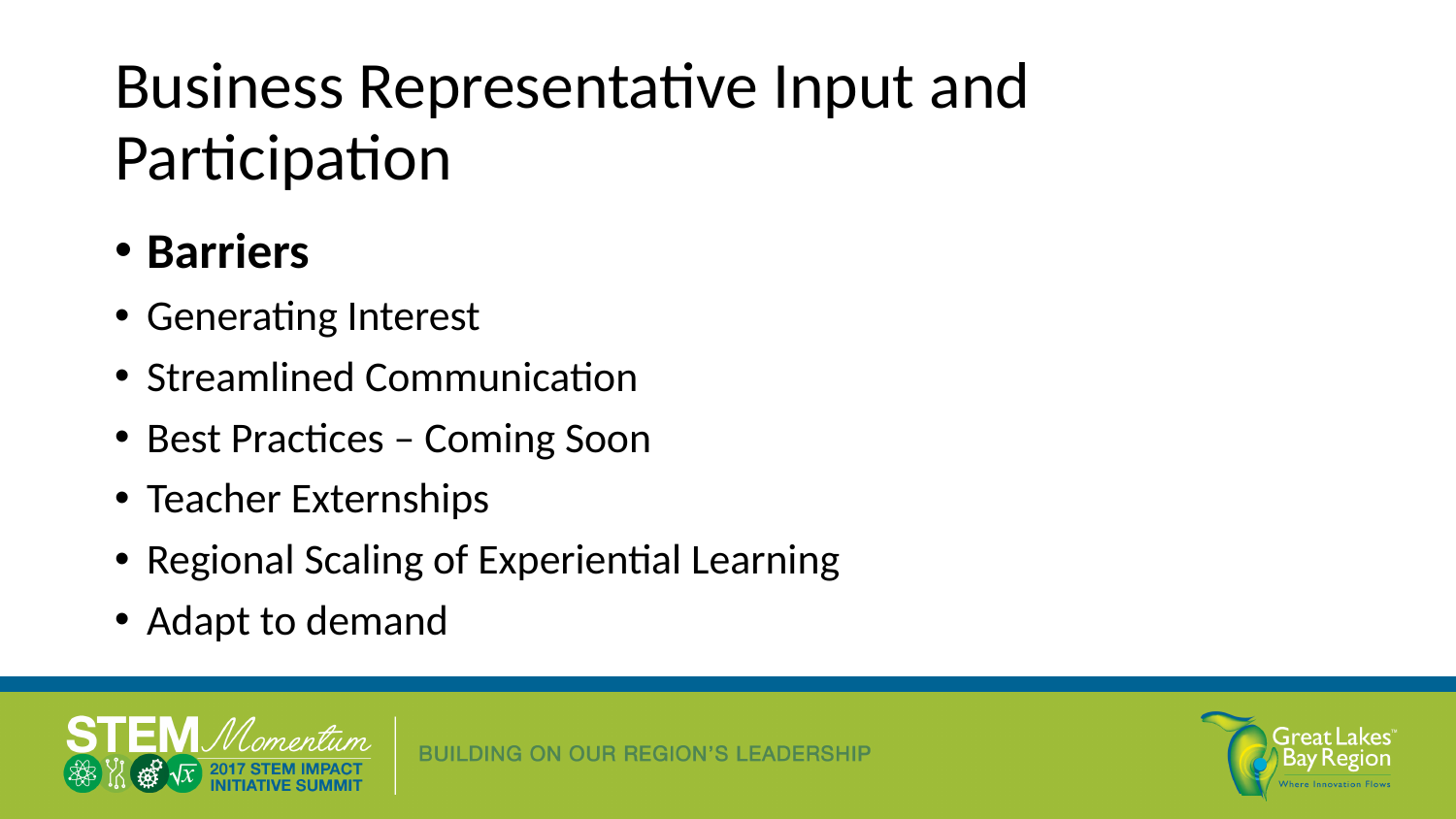

# Business Representative Input and Participation
Barriers
Generating Interest
Streamlined Communication
Best Practices – Coming Soon
Teacher Externships
Regional Scaling of Experiential Learning
Adapt to demand